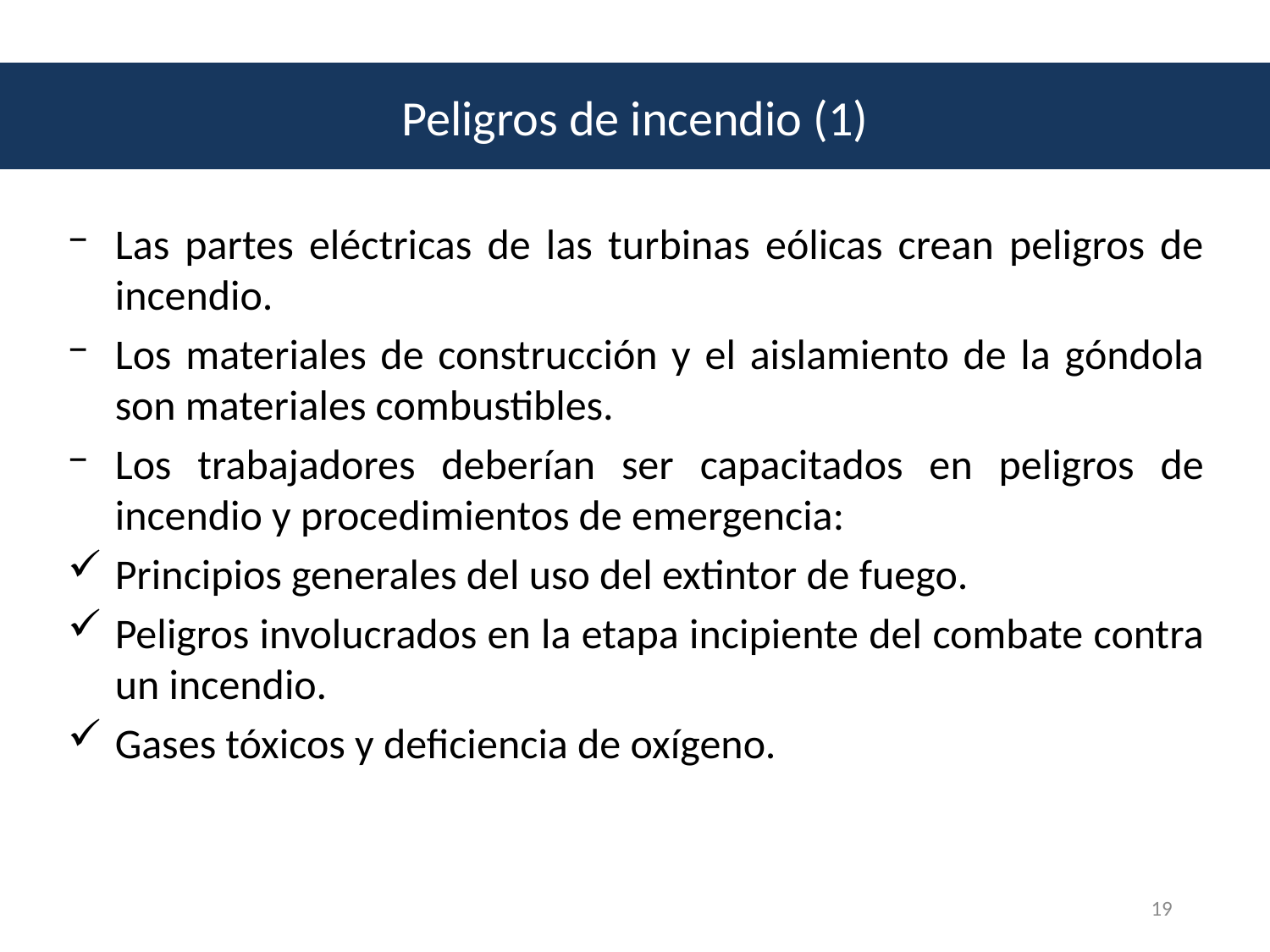

Peligros de incendio (1)
Las partes eléctricas de las turbinas eólicas crean peligros de incendio.
Los materiales de construcción y el aislamiento de la góndola son materiales combustibles.
Los trabajadores deberían ser capacitados en peligros de incendio y procedimientos de emergencia:
Principios generales del uso del extintor de fuego.
Peligros involucrados en la etapa incipiente del combate contra un incendio.
Gases tóxicos y deficiencia de oxígeno.
19